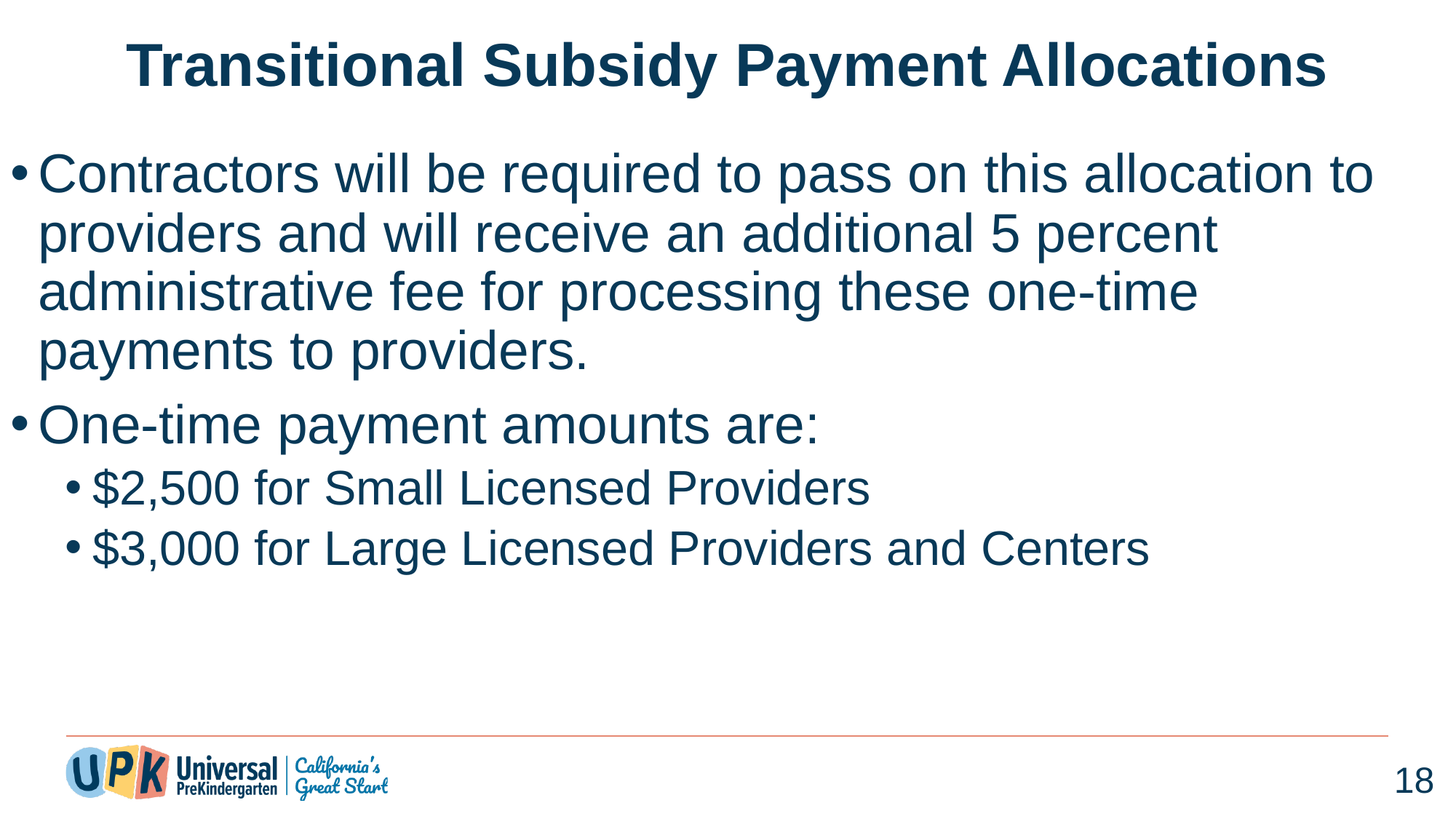

# Transitional Subsidy Payment Allocations
Contractors will be required to pass on this allocation to providers and will receive an additional 5 percent administrative fee for processing these one-time payments to providers.
One-time payment amounts are:
$2,500 for Small Licensed Providers
$3,000 for Large Licensed Providers and Centers

18